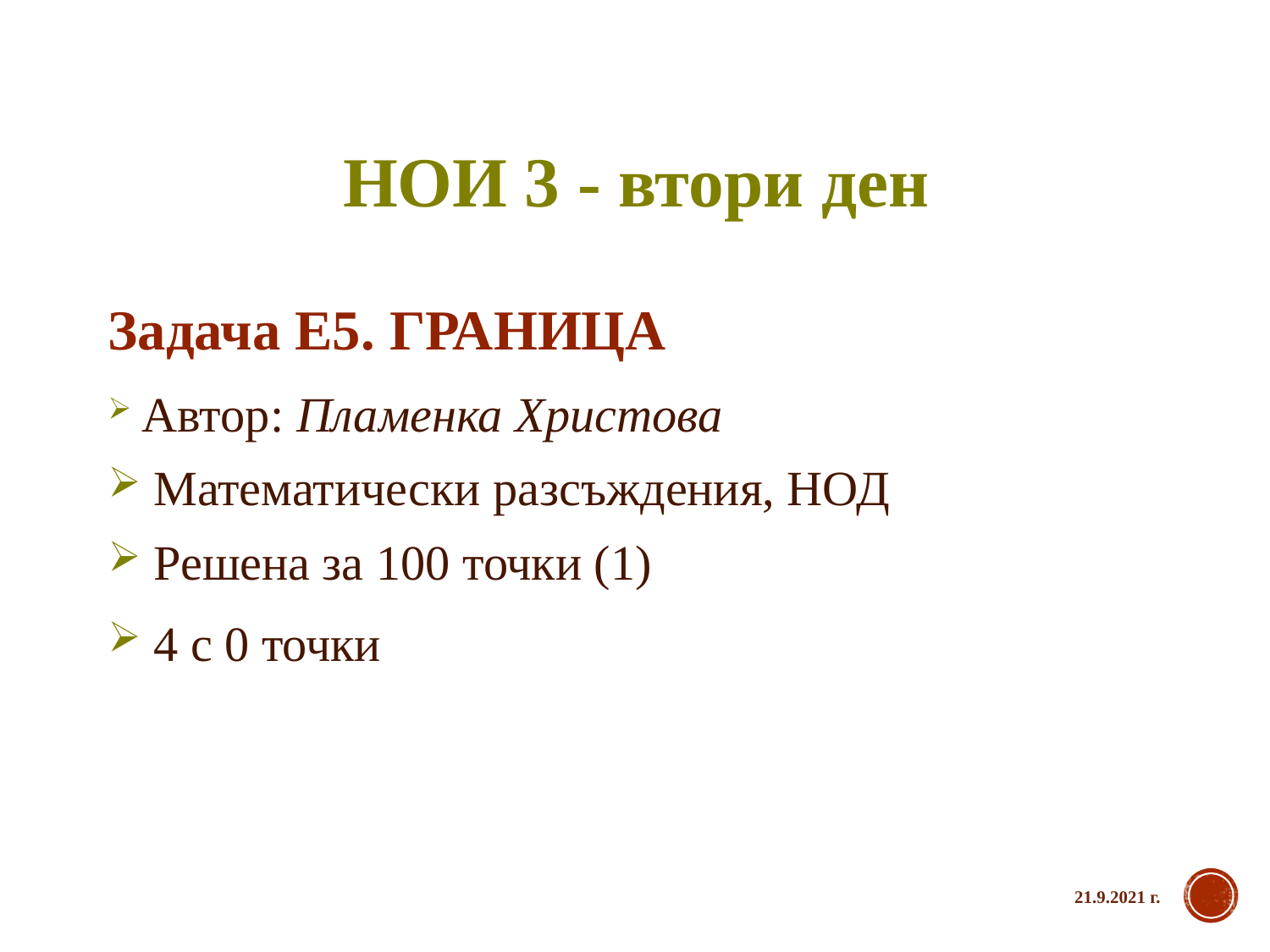

#
НОИ 3 - втори ден
Задача Е5. ГРАНИЦА
 Автор: Пламенка Христова
 Математически разсъждения, НОД
 Решена за 100 точки (1)
 4 с 0 точки

21.9.2021 г.